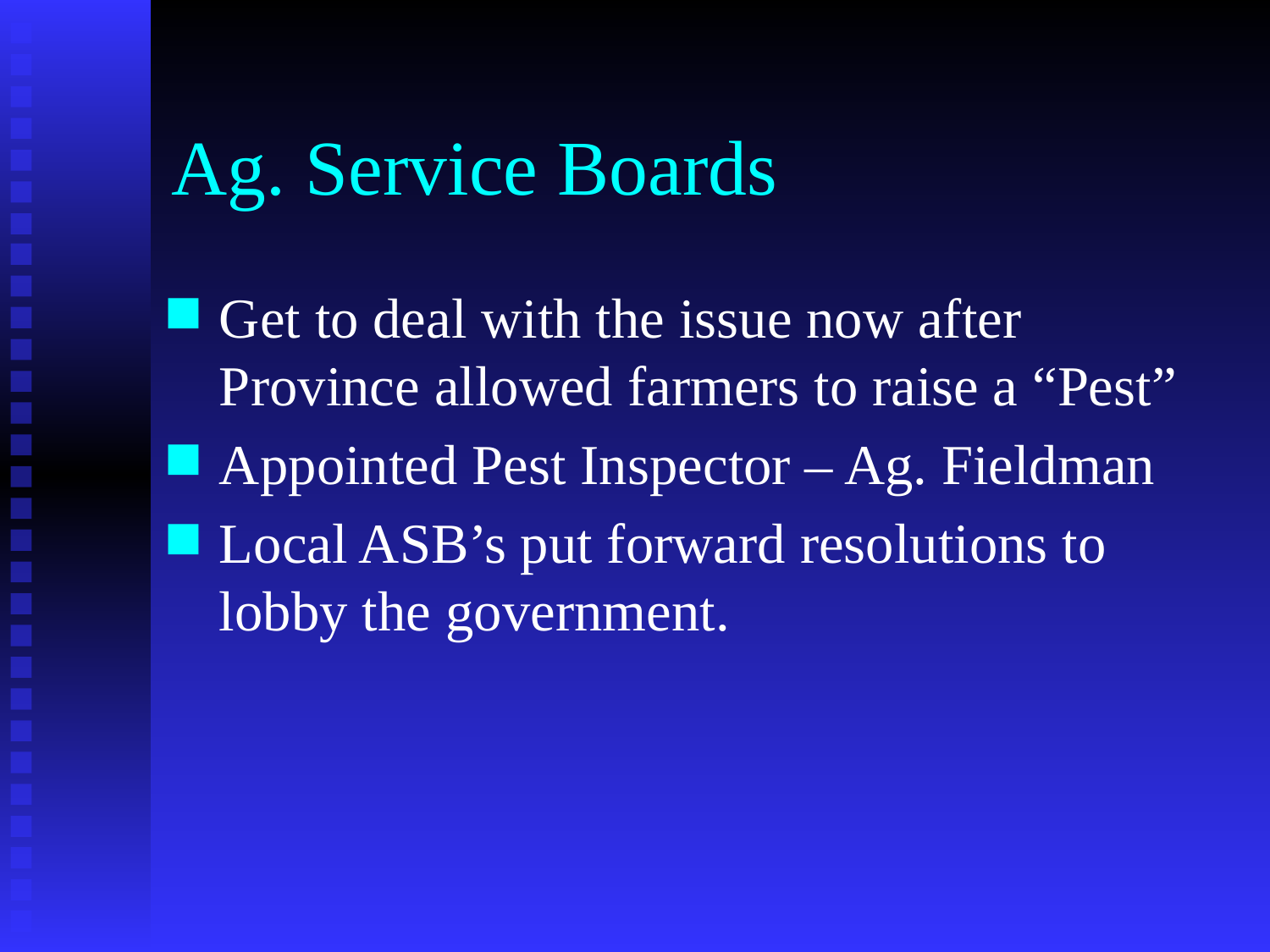

# Ag. Service Boards
Get to deal with the issue now after Province allowed farmers to raise a “Pest”
Appointed Pest Inspector – Ag. Fieldman
Local ASB’s put forward resolutions to lobby the government.